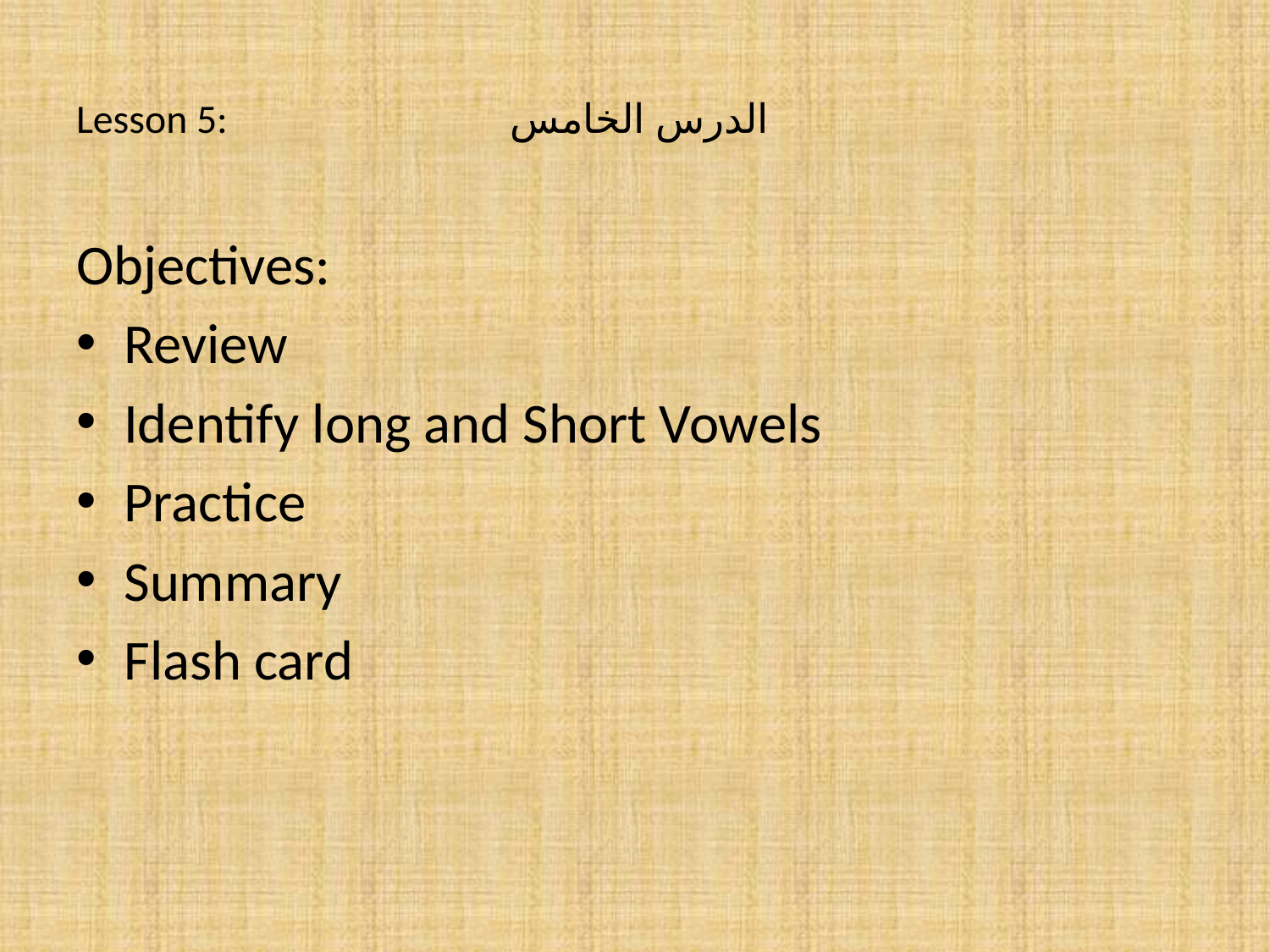

# Lesson 5:                               الدرس الخامس
Objectives:
Review
Identify long and Short Vowels
Practice
Summary
Flash card